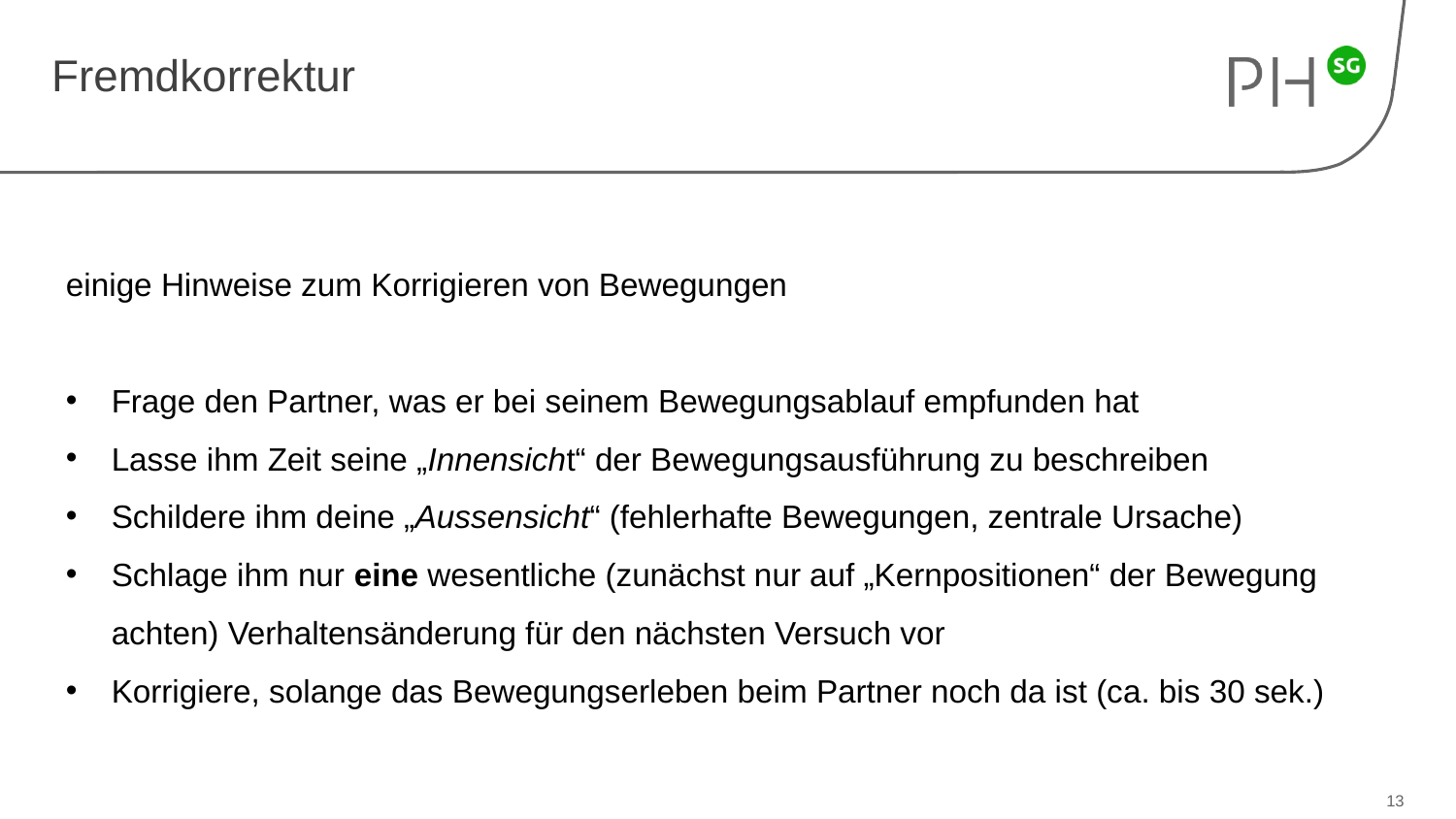

# Fremdkorrektur
einige Hinweise zum Korrigieren von Bewegungen

Frage den Partner, was er bei seinem Bewegungsablauf empfunden hat
Lasse ihm Zeit seine „Innensicht“ der Bewegungsausführung zu beschreiben
Schildere ihm deine „Aussensicht“ (fehlerhafte Bewegungen, zentrale Ursache)
Schlage ihm nur eine wesentliche (zunächst nur auf „Kernpositionen“ der Bewegung achten) Verhaltensänderung für den nächsten Versuch vor
Korrigiere, solange das Bewegungserleben beim Partner noch da ist (ca. bis 30 sek.)
13